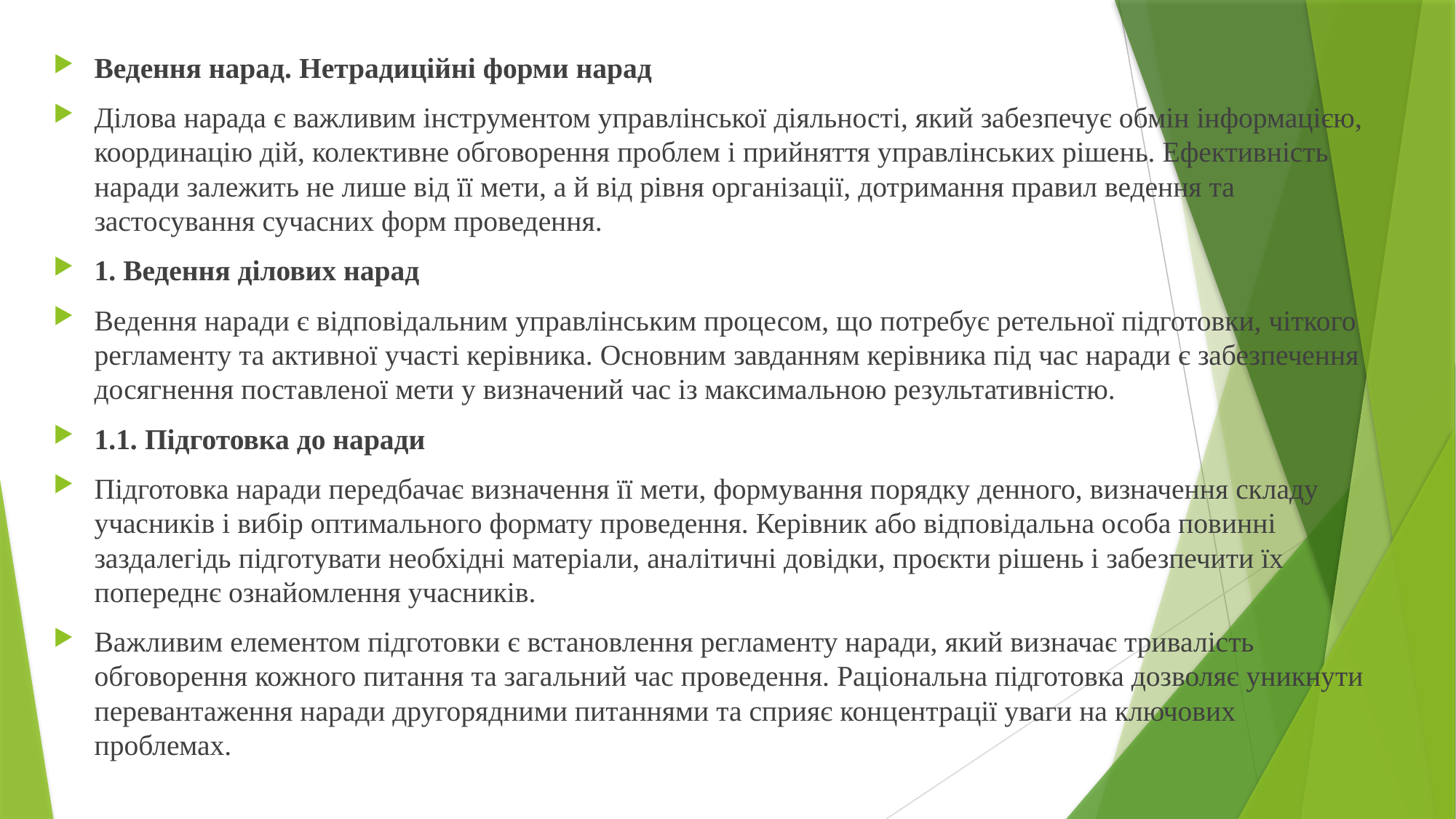

Ведення нарад. Нетрадиційні форми нарад
Ділова нарада є важливим інструментом управлінської діяльності, який забезпечує обмін інформацією, координацію дій, колективне обговорення проблем і прийняття управлінських рішень. Ефективність наради залежить не лише від її мети, а й від рівня організації, дотримання правил ведення та застосування сучасних форм проведення.
1. Ведення ділових нарад
Ведення наради є відповідальним управлінським процесом, що потребує ретельної підготовки, чіткого регламенту та активної участі керівника. Основним завданням керівника під час наради є забезпечення досягнення поставленої мети у визначений час із максимальною результативністю.
1.1. Підготовка до наради
Підготовка наради передбачає визначення її мети, формування порядку денного, визначення складу учасників і вибір оптимального формату проведення. Керівник або відповідальна особа повинні заздалегідь підготувати необхідні матеріали, аналітичні довідки, проєкти рішень і забезпечити їх попереднє ознайомлення учасників.
Важливим елементом підготовки є встановлення регламенту наради, який визначає тривалість обговорення кожного питання та загальний час проведення. Раціональна підготовка дозволяє уникнути перевантаження наради другорядними питаннями та сприяє концентрації уваги на ключових проблемах.